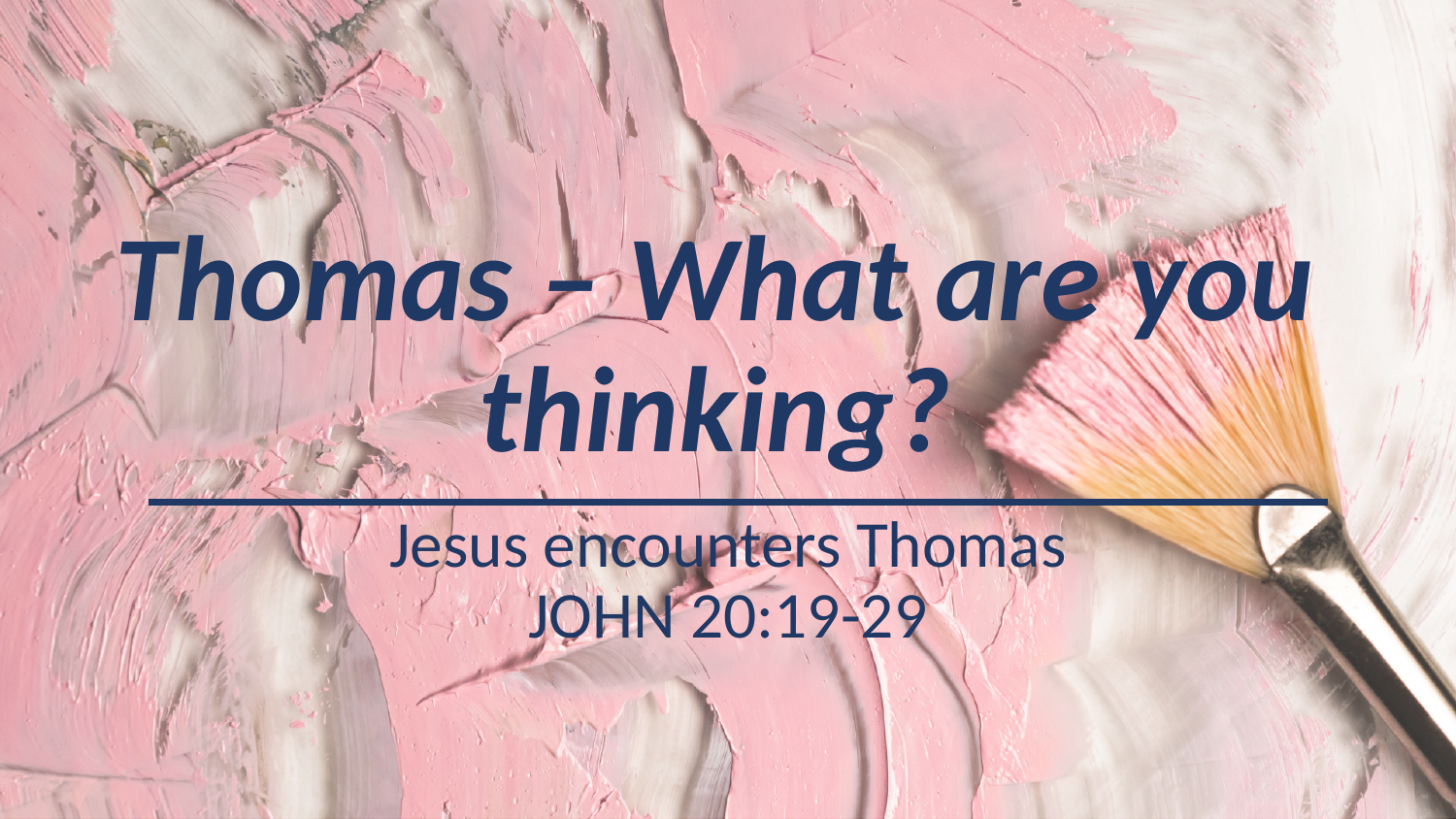

# Thomas – What are you thinking?
Jesus encounters Thomas
JOHN 20:19-29